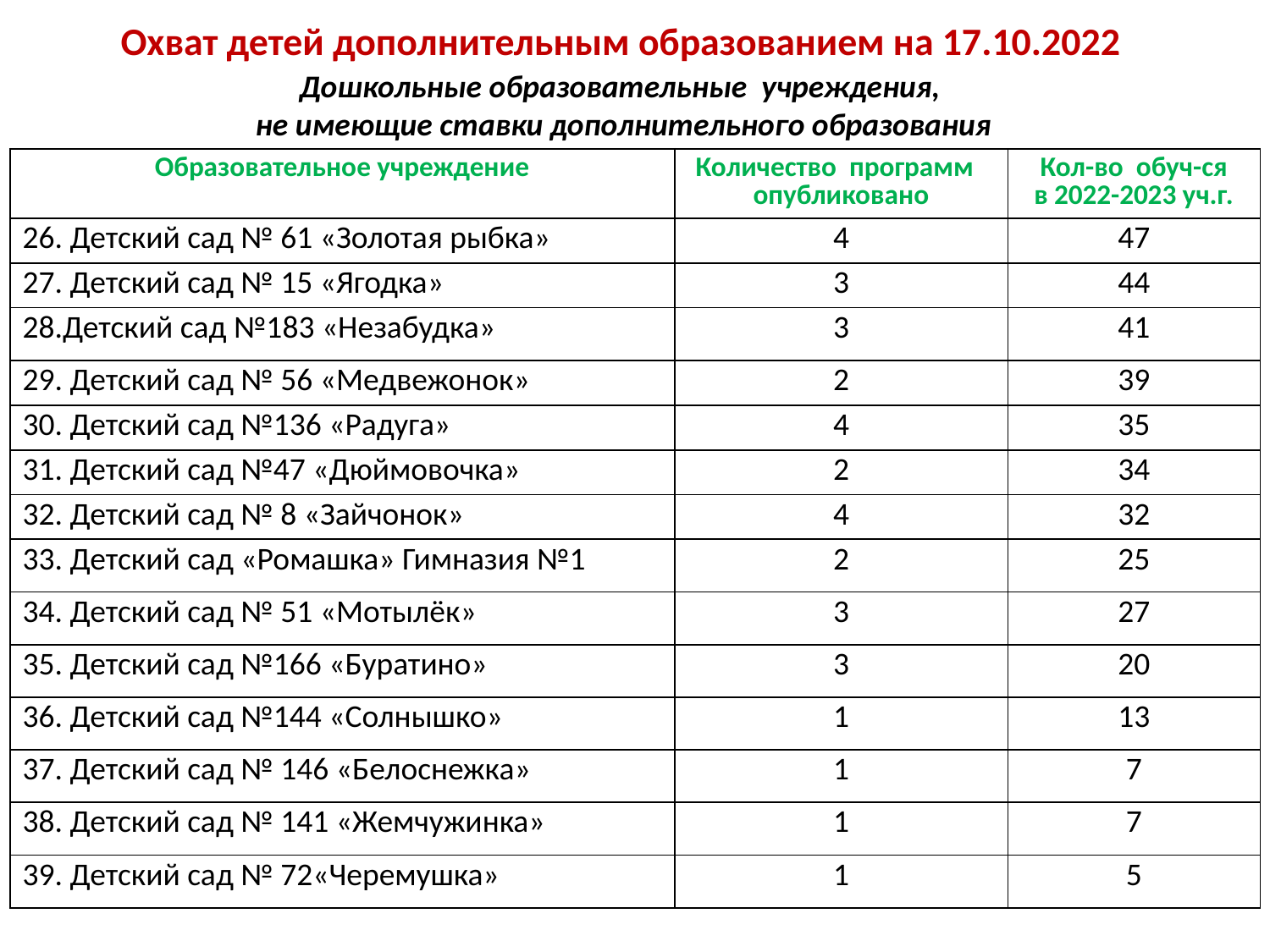

Охват детей дополнительным образованием на 17.10.2022
Дошкольные образовательные  учреждения,
 не имеющие ставки дополнительного образования
| Образовательное учреждение | Количество программ опубликовано | Кол-во обуч-ся в 2022-2023 уч.г. |
| --- | --- | --- |
| 26. Детский сад № 61 «Золотая рыбка» | 4 | 47 |
| 27. Детский сад № 15 «Ягодка» | 3 | 44 |
| 28.Детский сад №183 «Незабудка» | 3 | 41 |
| 29. Детский сад № 56 «Медвежонок» | 2 | 39 |
| 30. Детский сад №136 «Радуга» | 4 | 35 |
| 31. Детский сад №47 «Дюймовочка» | 2 | 34 |
| 32. Детский сад № 8 «Зайчонок» | 4 | 32 |
| 33. Детский сад «Ромашка» Гимназия №1 | 2 | 25 |
| 34. Детский сад № 51 «Мотылёк» | 3 | 27 |
| 35. Детский сад №166 «Буратино» | 3 | 20 |
| 36. Детский сад №144 «Солнышко» | 1 | 13 |
| 37. Детский сад № 146 «Белоснежка» | 1 | 7 |
| 38. Детский сад № 141 «Жемчужинка» | 1 | 7 |
| 39. Детский сад № 72«Черемушка» | 1 | 5 |